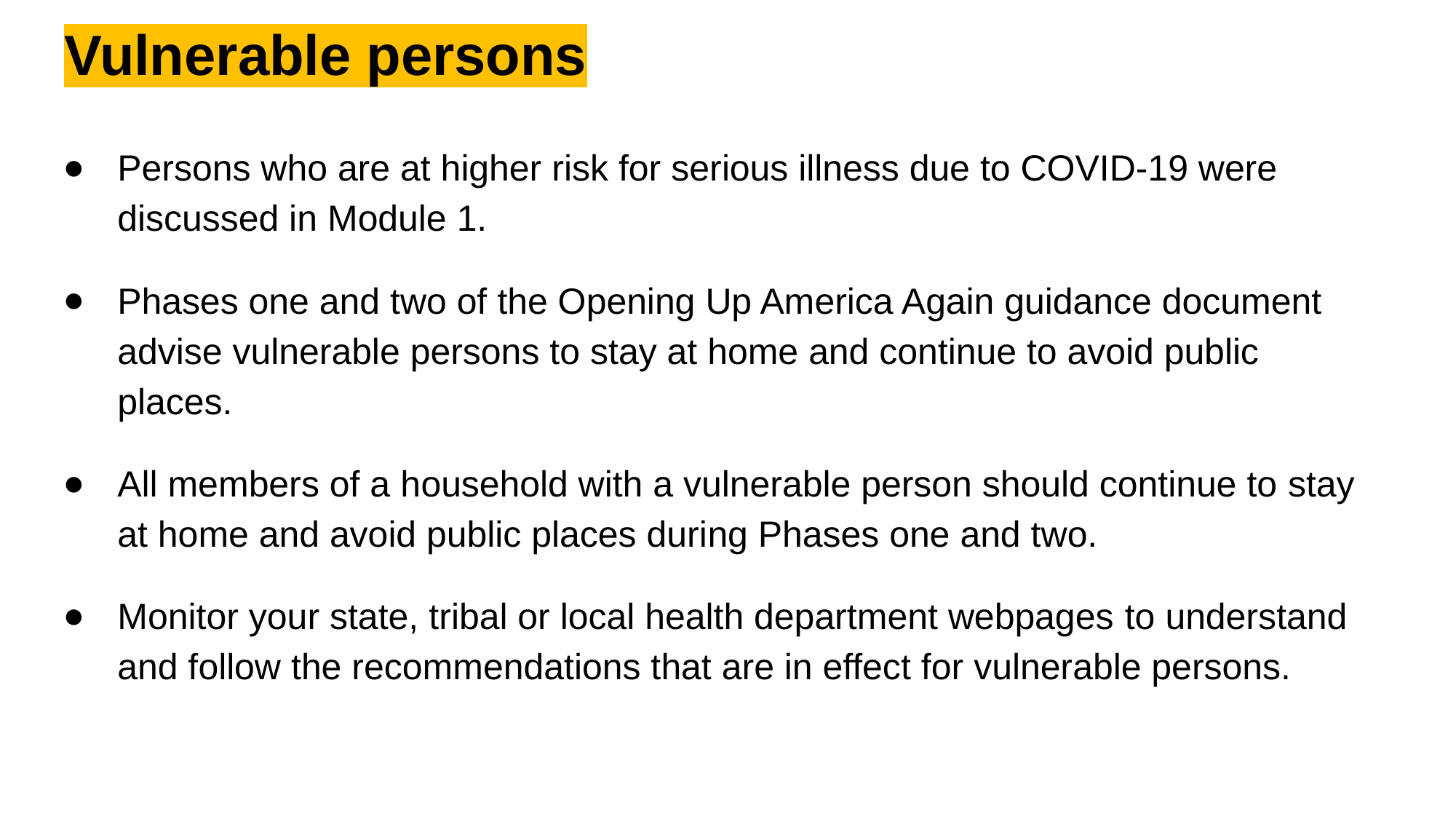

# Vulnerable persons
Persons who are at higher risk for serious illness due to COVID-19 were discussed in Module 1.
Phases one and two of the Opening Up America Again guidance document advise vulnerable persons to stay at home and continue to avoid public places.
All members of a household with a vulnerable person should continue to stay at home and avoid public places during Phases one and two.
Monitor your state, tribal or local health department webpages to understand and follow the recommendations that are in effect for vulnerable persons.